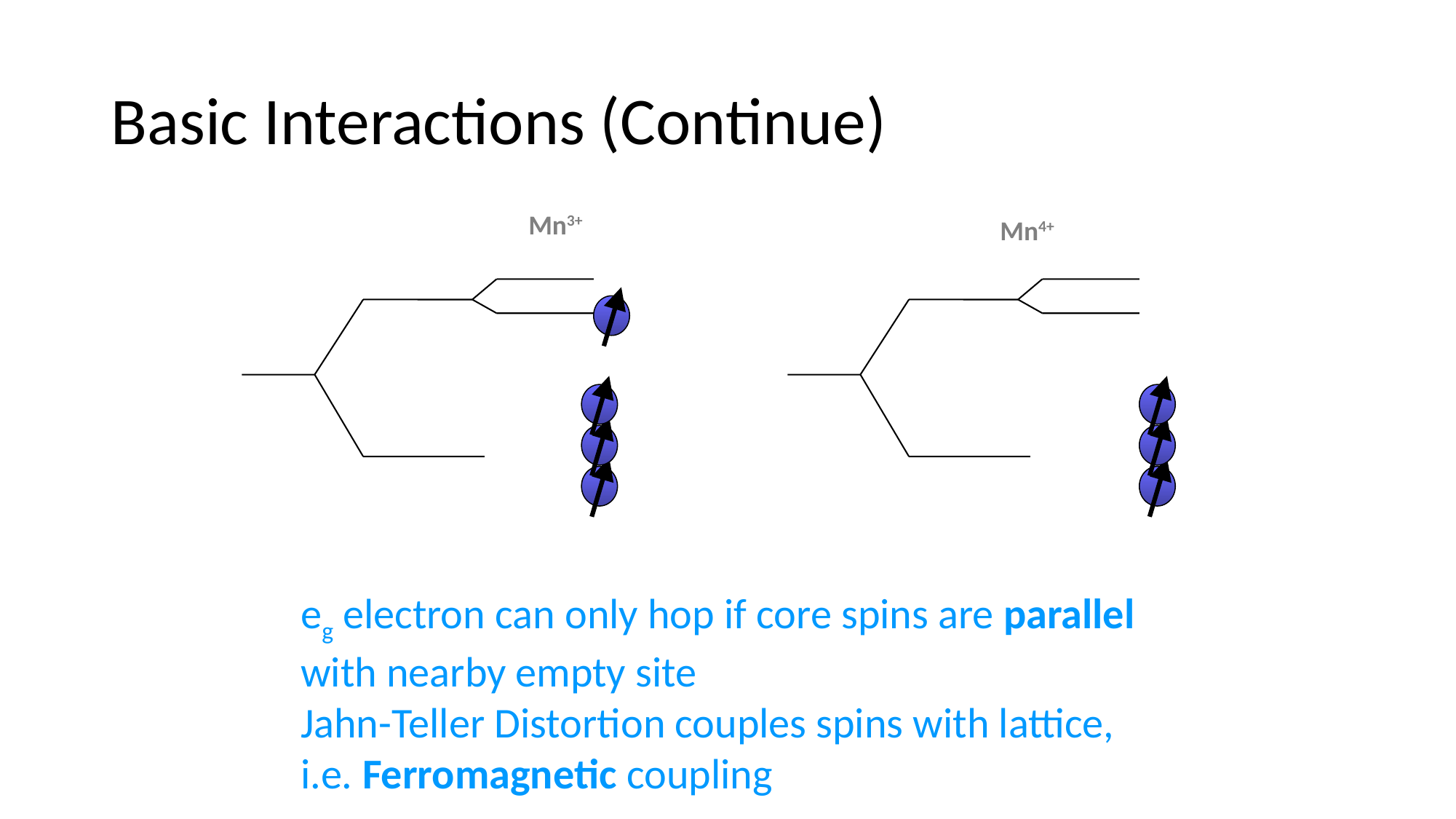

# Basic Interactions (Continue)
Mn3+
Mn4+

eg electron can only hop if core spins are parallel with nearby empty site
Jahn-Teller Distortion couples spins with lattice, i.e. Ferromagnetic coupling